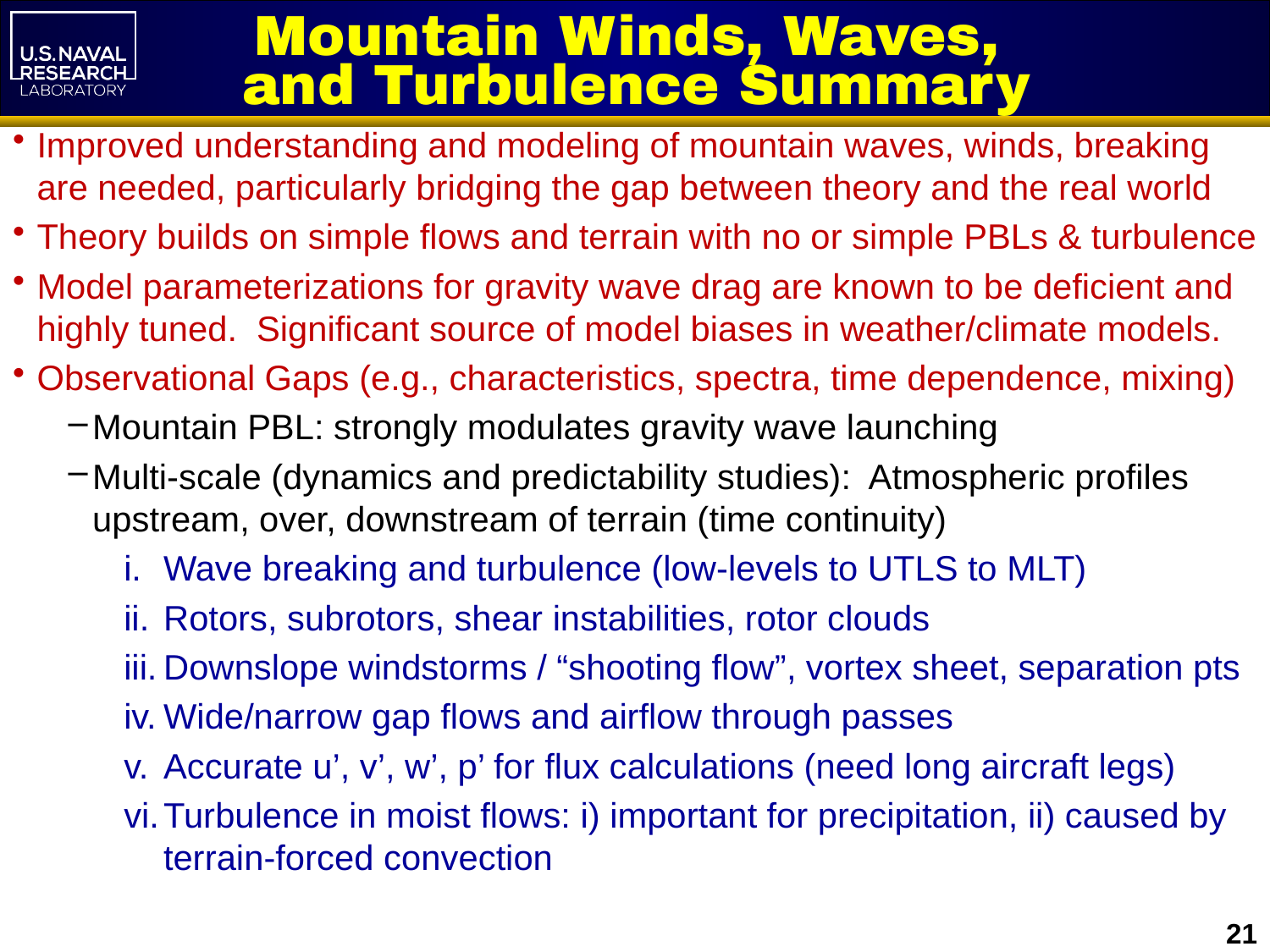

Mountain Winds, Waves,
and Turbulence Summary

Improved understanding and modeling of mountain waves, winds, breaking are needed, particularly bridging the gap between theory and the real world
Theory builds on simple flows and terrain with no or simple PBLs & turbulence
Model parameterizations for gravity wave drag are known to be deficient and highly tuned.  Significant source of model biases in weather/climate models.
Observational Gaps (e.g., characteristics, spectra, time dependence, mixing)
Mountain PBL: strongly modulates gravity wave launching
Multi-scale (dynamics and predictability studies):  Atmospheric profiles upstream, over, downstream of terrain (time continuity)
Wave breaking and turbulence (low-levels to UTLS to MLT)
Rotors, subrotors, shear instabilities, rotor clouds
Downslope windstorms / “shooting flow”, vortex sheet, separation pts
Wide/narrow gap flows and airflow through passes
Accurate u’, v’, w’, p’ for flux calculations (need long aircraft legs)
Turbulence in moist flows: i) important for precipitation, ii) caused by terrain-forced convection